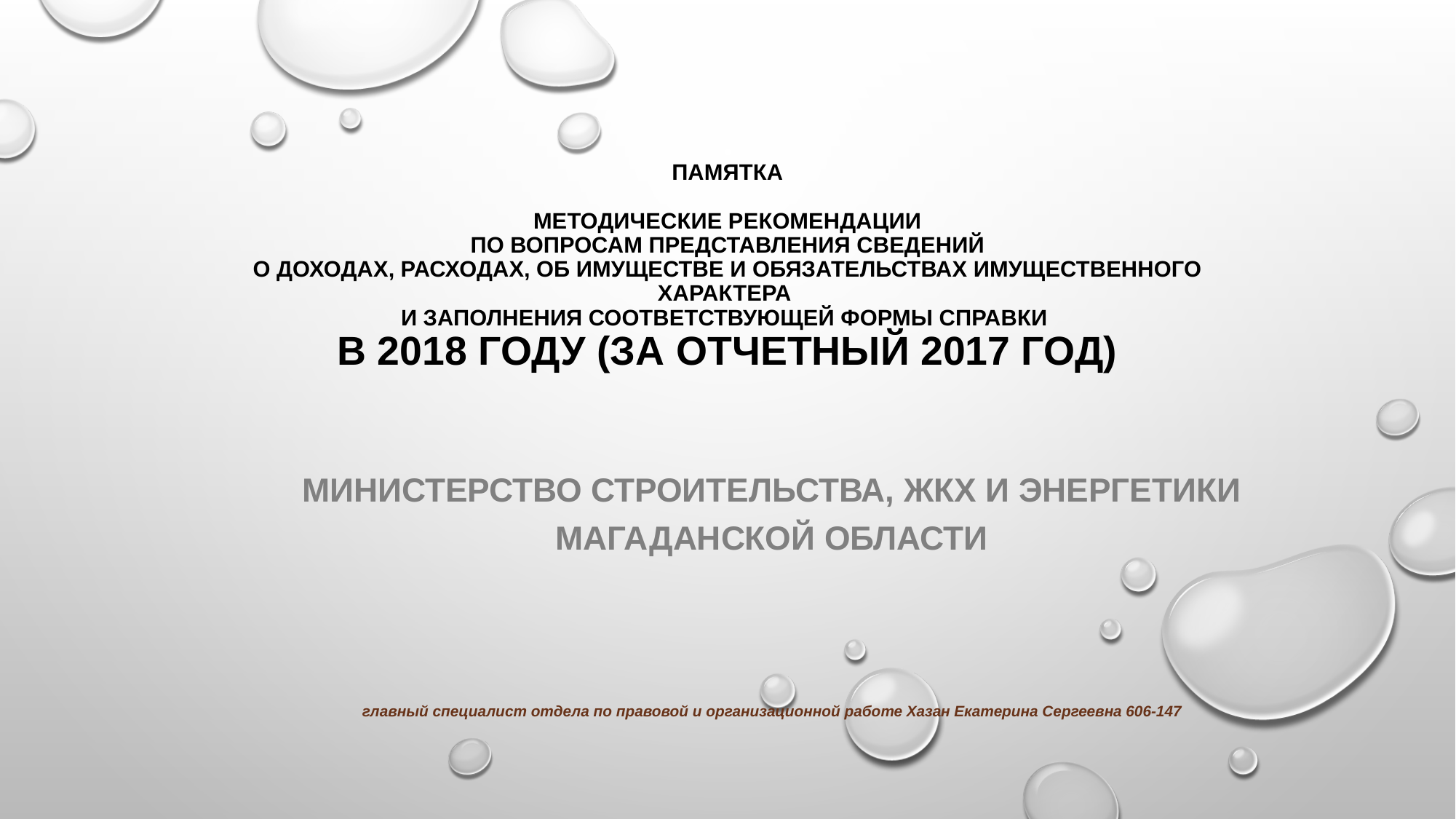

# ПАМЯТКА МЕТОДИЧЕСКИЕ РЕКОМЕНДАЦИИ ПО ВОПРОСАМ ПРЕДСТАВЛЕНИЯ СВЕДЕНИЙ О ДОХОДАХ, РАСХОДАХ, ОБ ИМУЩЕСТВЕ И ОБЯЗАТЕЛЬСТВАХ ИМУЩЕСТВЕННОГО ХАРАКТЕРА И ЗАПОЛНЕНИЯ СООТВЕТСТВУЮЩЕЙ ФОРМЫ СПРАВКИ в 2018 году (за отчетный 2017 год)
Министерство строительства, ЖКХ и Энергетики Магаданской области

главный специалист отдела по правовой и организационной работе Хазан Екатерина Сергеевна 606-147